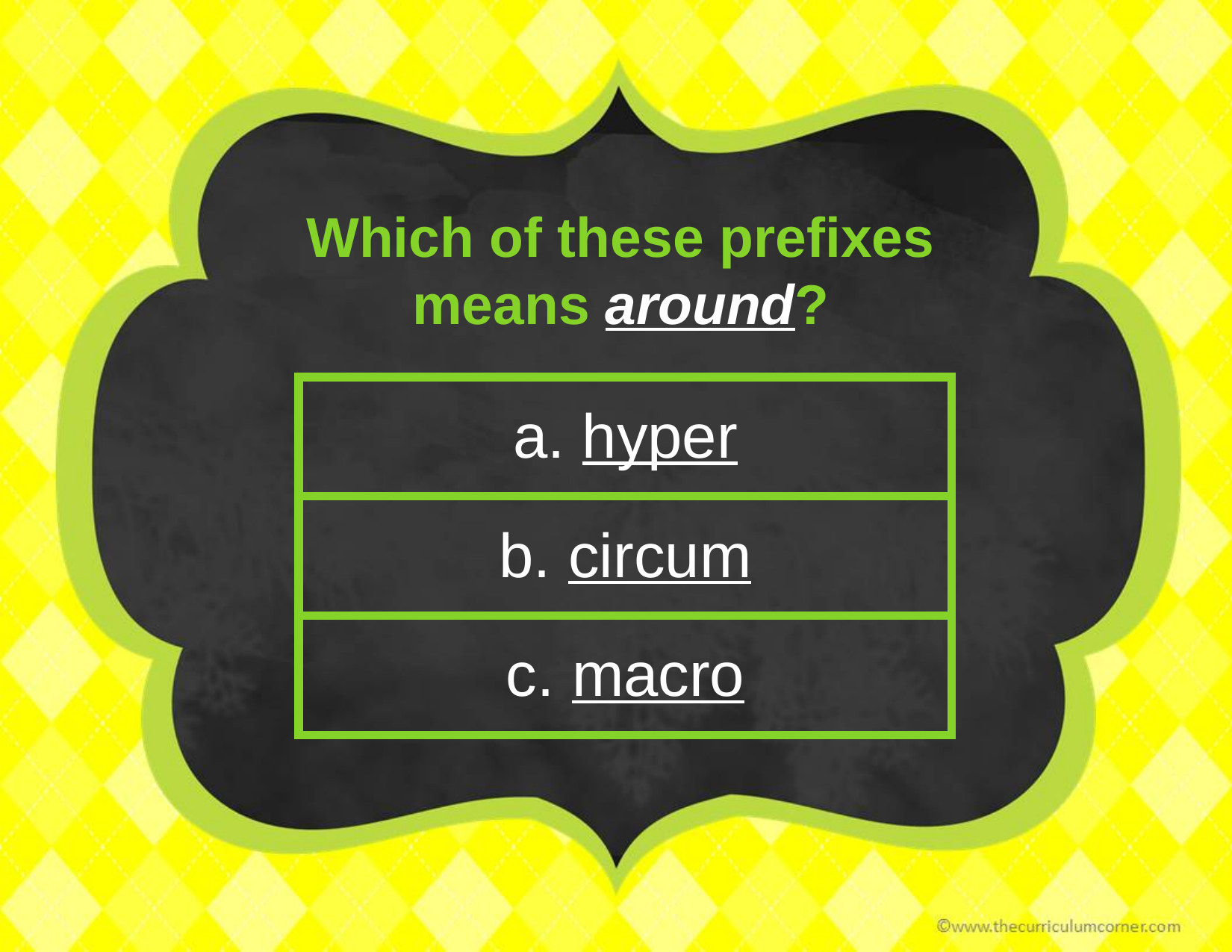

Which of these prefixes means around?
| a. hyper |
| --- |
| b. circum |
| c. macro |